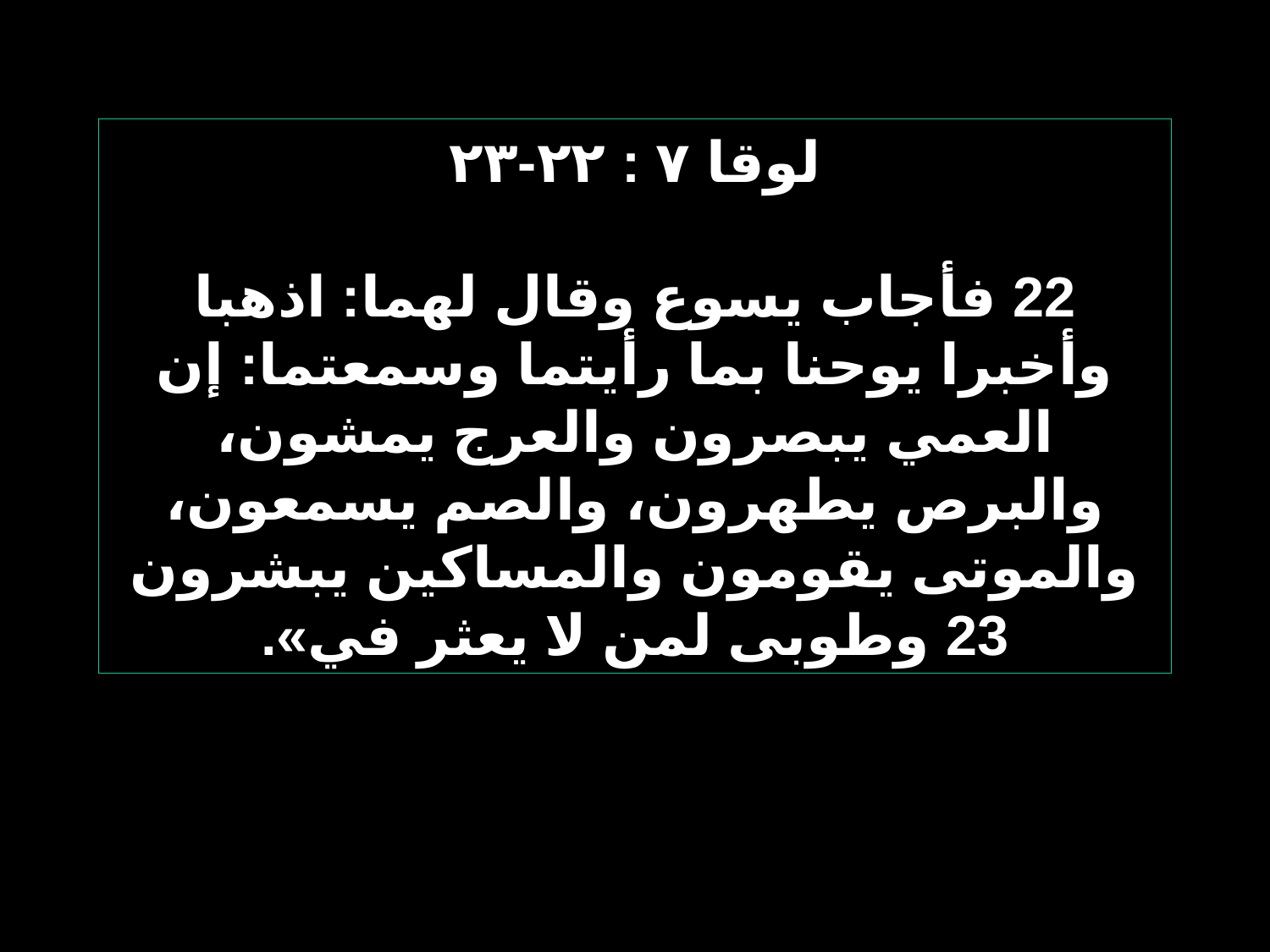

لوقا ٧ : ٢٢-٢٣

22 فأجاب يسوع وقال لهما: اذهبا وأخبرا يوحنا بما رأيتما وسمعتما: إن العمي يبصرون والعرج يمشون، والبرص يطهرون، والصم يسمعون، والموتى يقومون والمساكين يبشرون 23 وطوبى لمن لا يعثر في».